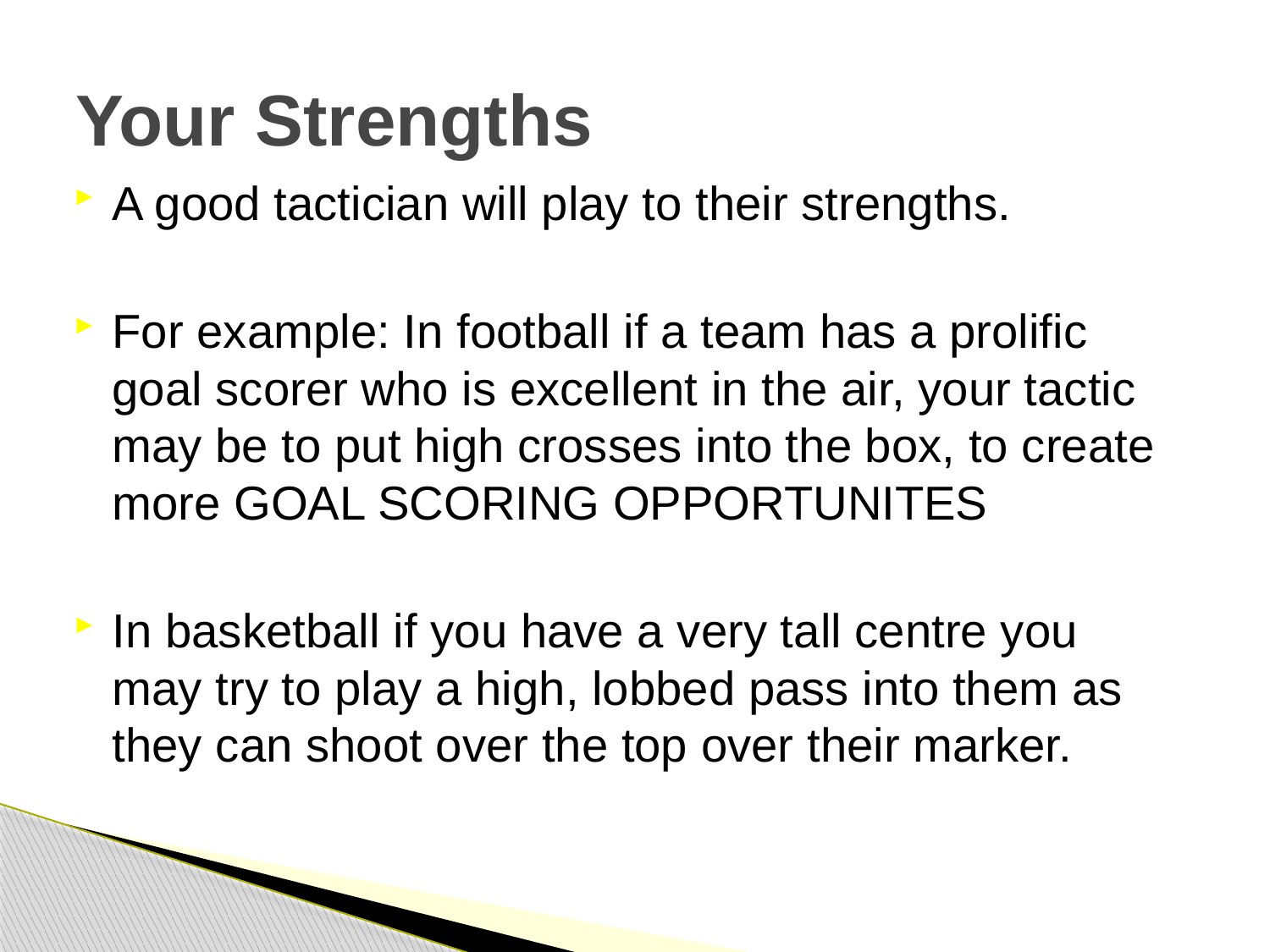

# Your Strengths
A good tactician will play to their strengths.

For example: In football if a team has a prolific goal scorer who is excellent in the air, your tactic may be to put high crosses into the box, to create more GOAL SCORING OPPORTUNITES

In basketball if you have a very tall centre you may try to play a high, lobbed pass into them as they can shoot over the top over their marker.